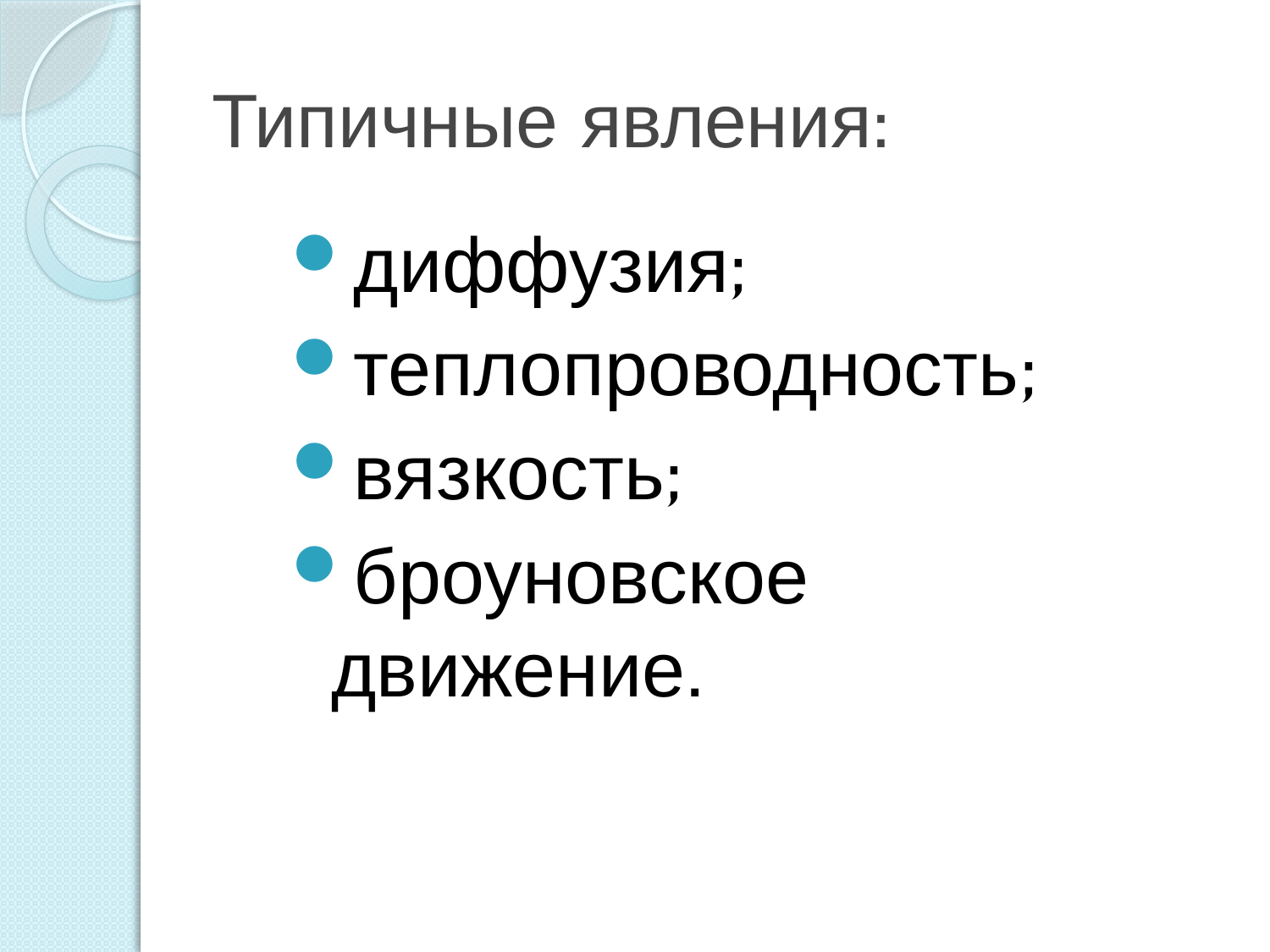

# Типичные явления:
диффузия;
теплопроводность;
вязкость;
броуновское движение.